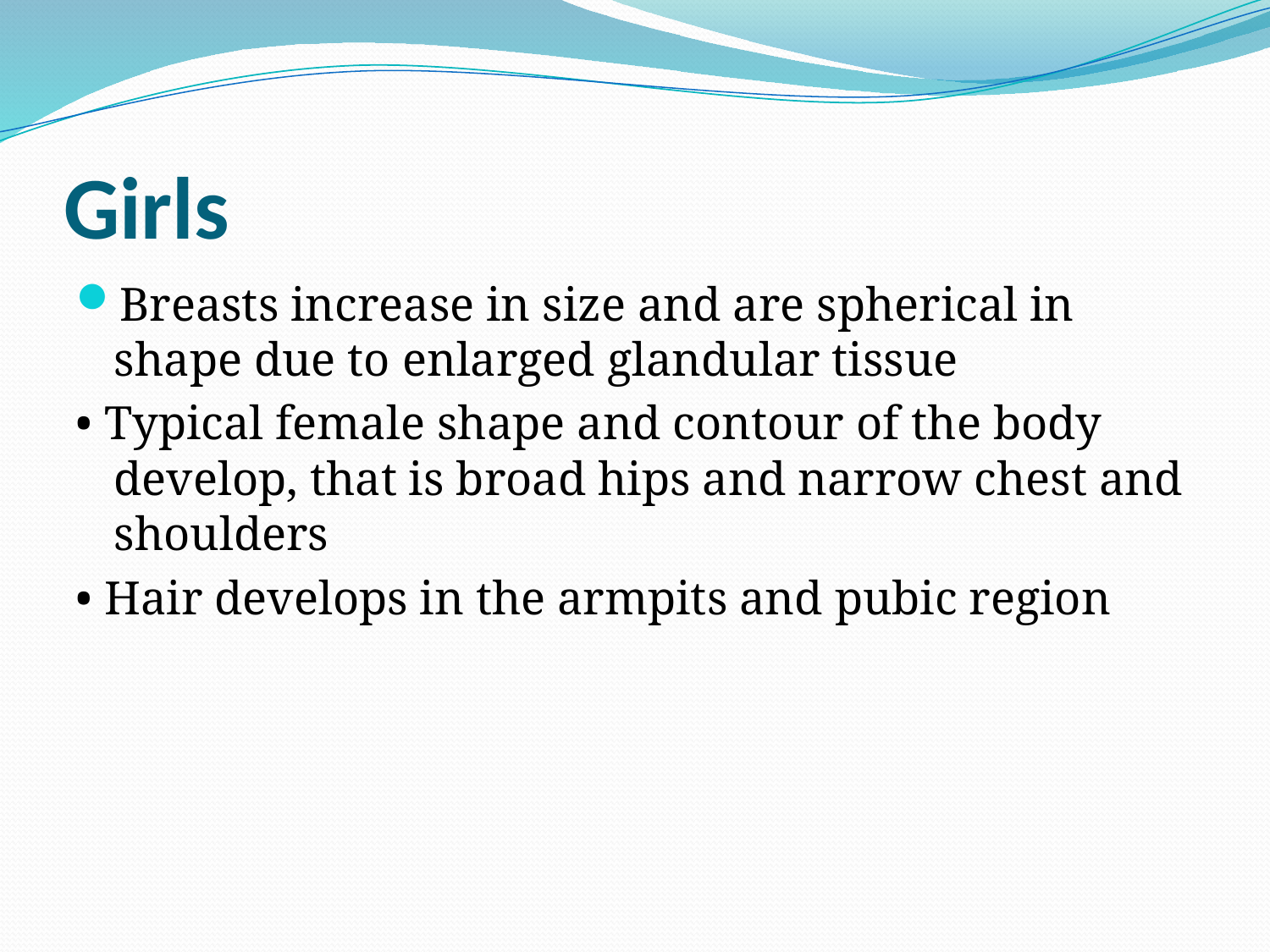

# Girls
Breasts increase in size and are spherical in shape due to enlarged glandular tissue
• Typical female shape and contour of the body develop, that is broad hips and narrow chest and shoulders
• Hair develops in the armpits and pubic region